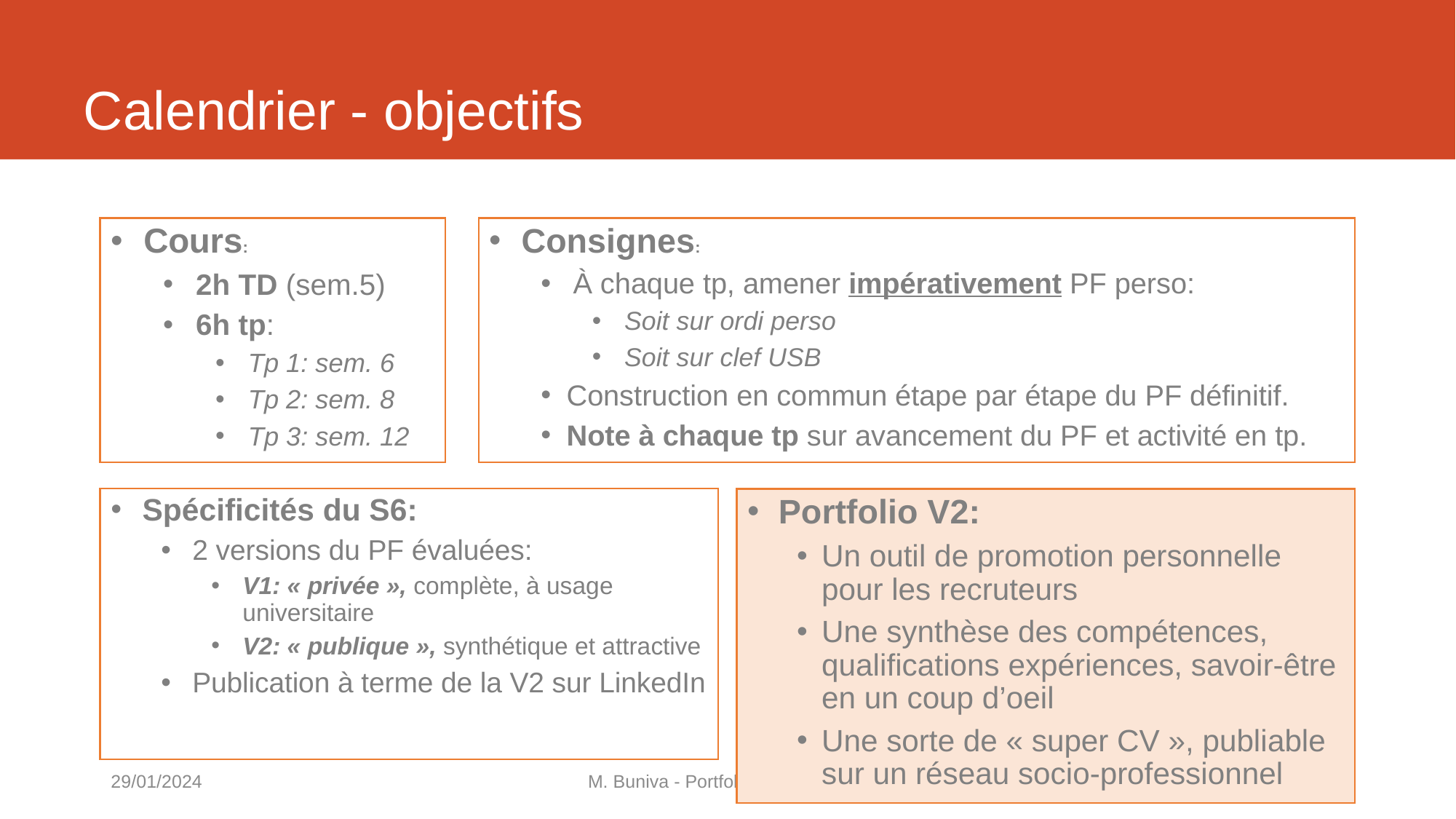

# Calendrier - objectifs
Cours:
2h TD (sem.5)
6h tp:
Tp 1: sem. 6
Tp 2: sem. 8
Tp 3: sem. 12

Consignes:
À chaque tp, amener impérativement PF perso:
Soit sur ordi perso
Soit sur clef USB
Construction en commun étape par étape du PF définitif.
Note à chaque tp sur avancement du PF et activité en tp.
Spécificités du S6:
2 versions du PF évaluées:
V1: « privée », complète, à usage universitaire
V2: « publique », synthétique et attractive
Publication à terme de la V2 sur LinkedIn

Portfolio V1:
Un outil de motivation personnelle évolutif et autoréflexif pour comprendre sa formation, lui donner du sens, (re)trouver de la motivation
Se connaître, se faire connaître
Recueillir les différentes traces d’apprentissage
Analyser les expériences vécues et identifier les défis à relever
Agir pour relever ses défis personnels dans le cadre de l’acquisition de compétences
Préparer son insertion professionnelle / Préparer sa poursuite d’études

Portfolio V2:
Un outil de promotion personnelle pour les recruteurs
Une synthèse des compétences, qualifications expériences, savoir-être en un coup d’oeil
Une sorte de « super CV », publiable sur un réseau socio-professionnel

29/01/2024
M. Buniva - Portfolio BUT GMP S6
2